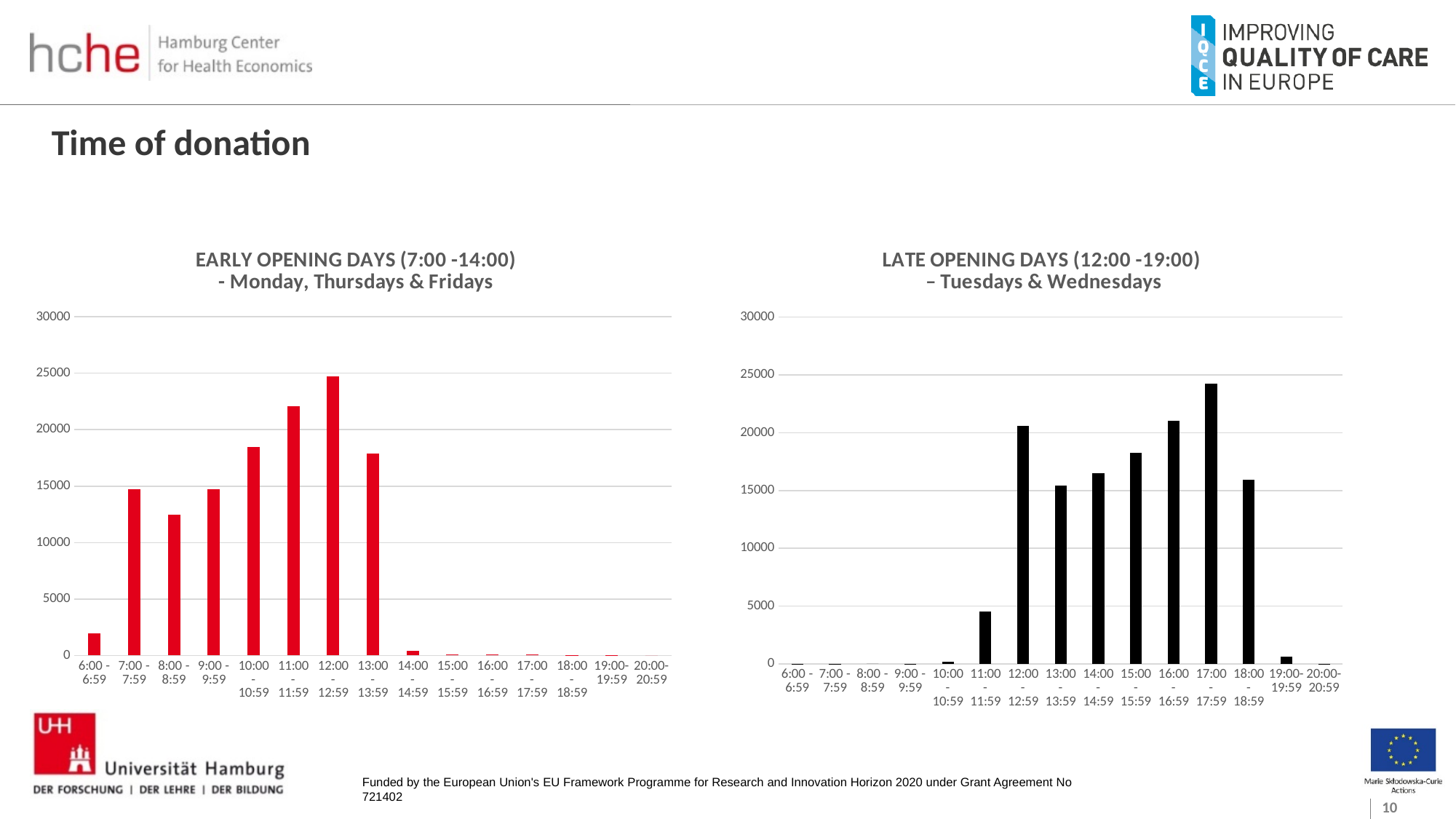

# Time of donation

### Chart:  EARLY OPENING DAYS (7:00 -14:00)
 - Monday, Thursdays & Fridays

| Category |  |
|---|---|
| 6:00 -6:59 | 1963.0 |
| 7:00 - 7:59 | 14721.0 |
| 8:00 - 8:59 | 12498.0 |
| 9:00 -9:59 | 14701.0 |
| 10:00 - 10:59 | 18498.0 |
| 11:00 - 11:59 | 22066.0 |
| 12:00 - 12:59 | 24743.0 |
| 13:00 - 13:59 | 17920.0 |
| 14:00 - 14:59 | 406.0 |
| 15:00 - 15:59 | 70.0 |
| 16:00 - 16:59 | 59.0 |
| 17:00 - 17:59 | 60.0 |
| 18:00 - 18:59 | 47.0 |
| 19:00-19:59 | 1.0 |
| 20:00-20:59 | 0.0 |

### Chart: LATE OPENING DAYS (12:00 -19:00)
 – Tuesdays & Wednesdays

| Category |  |
|---|---|
| 6:00 -6:59 | 1.0 |
| 7:00 - 7:59 | 2.0 |
| 8:00 - 8:59 | 0.0 |
| 9:00 -9:59 | 2.0 |
| 10:00 - 10:59 | 177.0 |
| 11:00 - 11:59 | 4525.0 |
| 12:00 - 12:59 | 20591.0 |
| 13:00 - 13:59 | 15411.0 |
| 14:00 - 14:59 | 16506.0 |
| 15:00 - 15:59 | 18256.0 |
| 16:00 - 16:59 | 21043.0 |
| 17:00 - 17:59 | 24234.0 |
| 18:00 - 18:59 | 15911.0 |
| 19:00-19:59 | 629.0 |
| 20:00-20:59 | 1.0 |